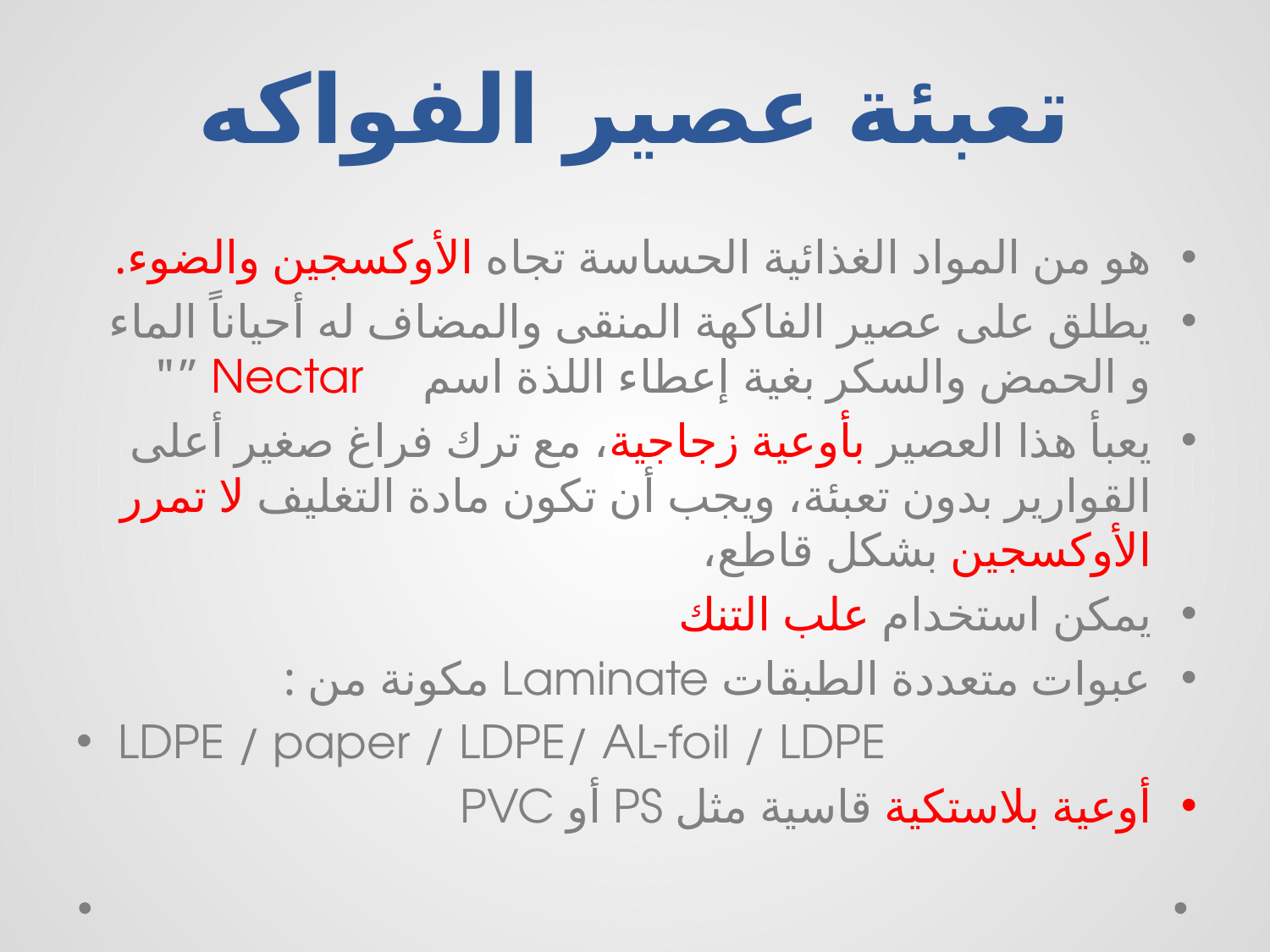

# تعبئة عصير الفواكه
هو من المواد الغذائية الحساسة تجاه الأوكسجين والضوء.
يطلق على عصير الفاكهة المنقى والمضاف له أحياناً الماء و الحمض والسكر بغية إعطاء اللذة اسم     Nectar ”"
يعبأ هذا العصير بأوعية زجاجية، مع ترك فراغ صغير أعلى القوارير بدون تعبئة، ويجب أن تكون مادة التغليف لا تمرر الأوكسجين بشكل قاطع،
يمكن استخدام علب التنك
عبوات متعددة الطبقات Laminate مكونة من :
LDPE / paper / LDPE/ AL-foil / LDPE
أوعية بلاستكية قاسية مثل PS أو PVC